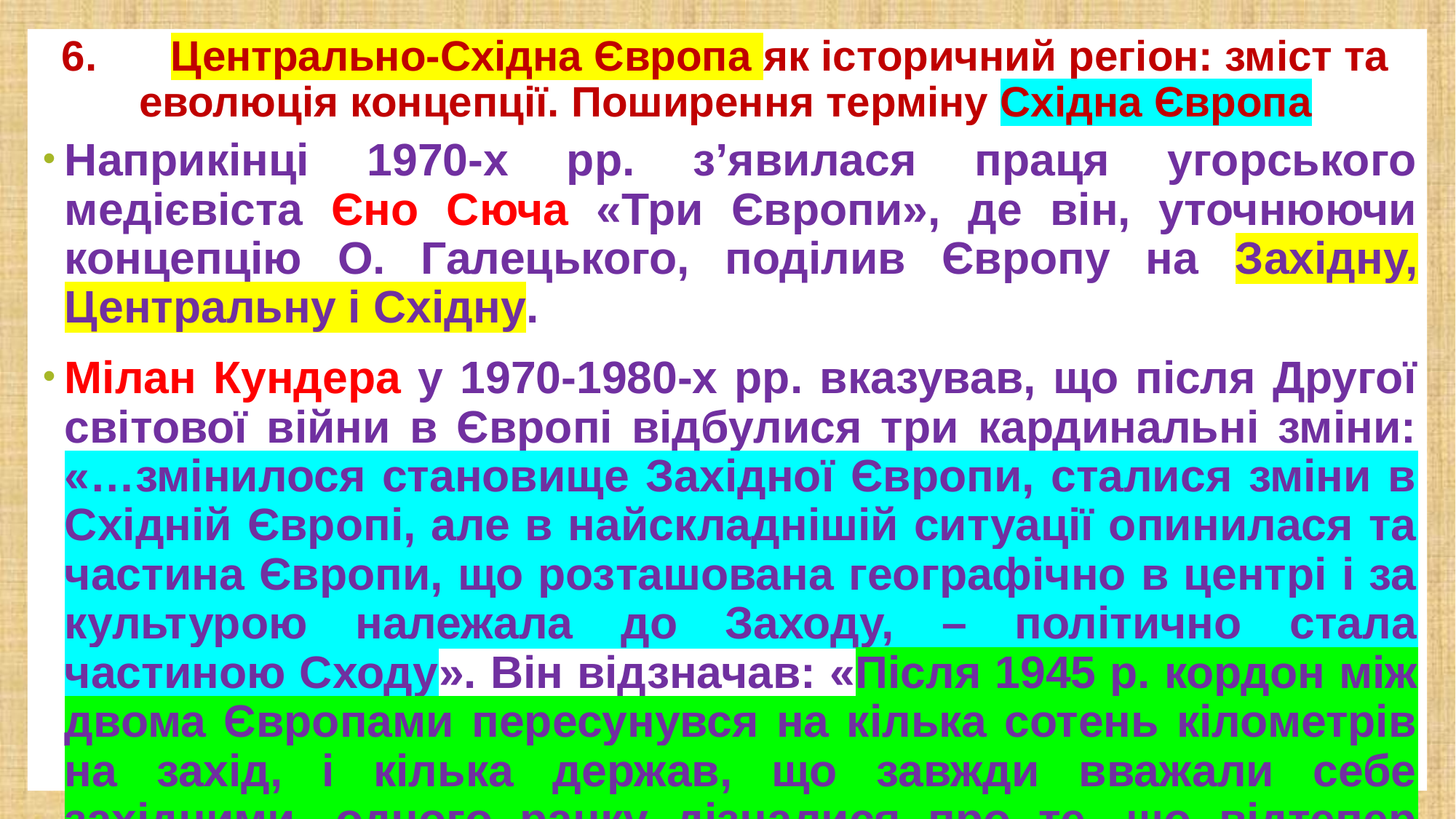

# 6.	Центрально-Східна Європа як історичний регіон: зміст та еволюція концепції. Поширення терміну Східна Європа
Наприкінці 1970-х рр. з’явилася праця угорського медієвіста Єно Сюча «Три Європи», де він, уточнюючи концепцію О. Галецького, поділив Європу на Західну, Центральну і Східну.
Мілан Кундера у 1970-1980-х рр. вказував, що після Другої світової війни в Європі відбулися три кардинальні зміни: «…змінилося становище Західної Європи, сталися зміни в Східній Європі, але в найскладнішій ситуації опинилася та частина Європи, що розташована географічно в центрі і за культурою належала до Заходу, – політично стала частиною Сходу». Він відзначав: «Після 1945 p. кордон між двома Європами пересунувся на кілька сотень кілометрів на захід, і кілька держав, що завжди вважали себе західними, одного ранку дізналися про те, що відтепер вони належать до Сходу».